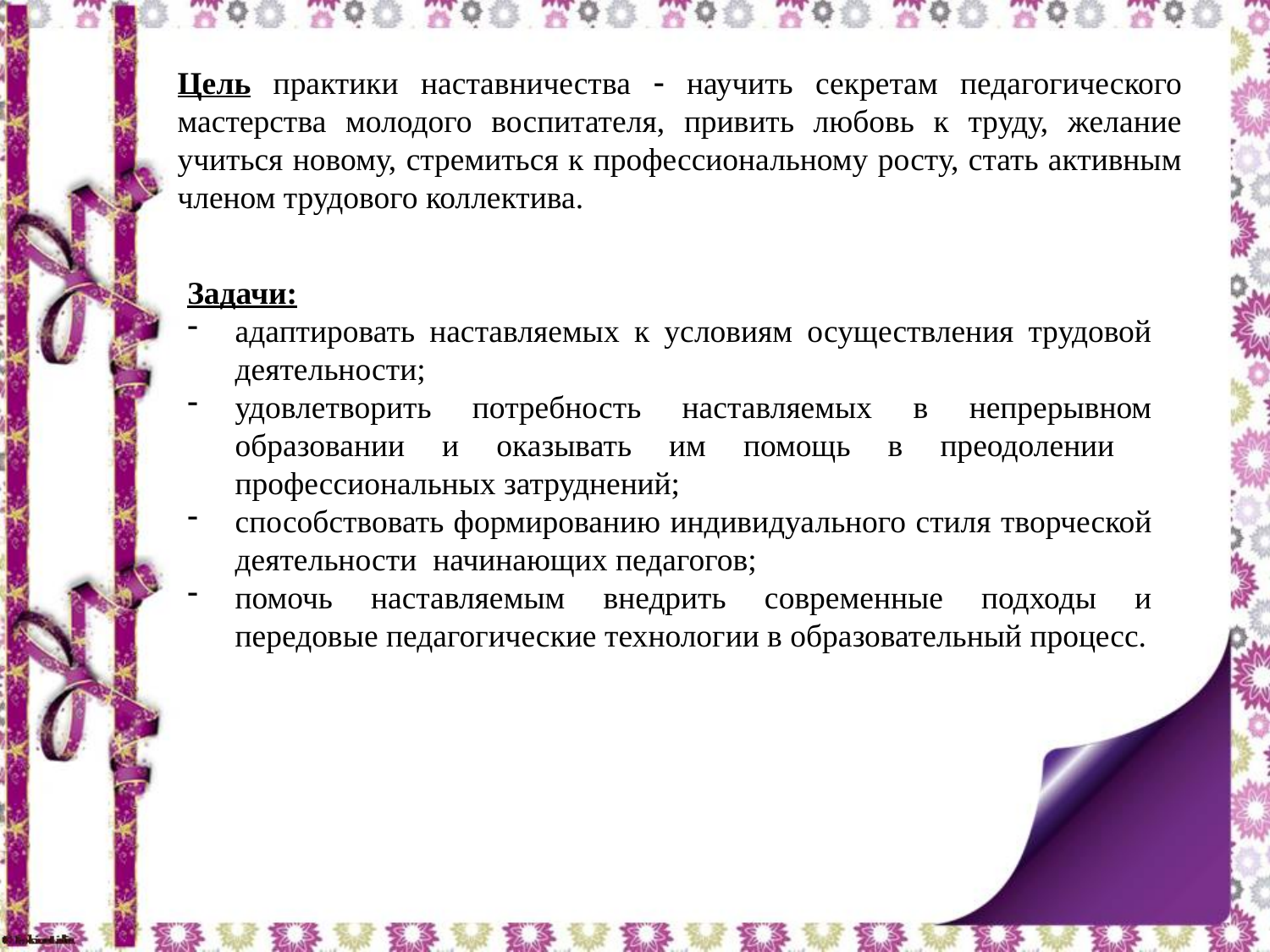

Цель практики наставничества − научить секретам педагогического мастерства молодого воспитателя, привить любовь к труду, желание учиться новому, стремиться к профессиональному росту, стать активным членом трудового коллектива.
Задачи:
адаптировать наставляемых к условиям осуществления трудовой деятельности;
удовлетворить потребность наставляемых в непрерывном образовании и оказывать им помощь в преодолении  профессиональных затруднений;
способствовать формированию индивидуального стиля творческой деятельности  начинающих педагогов;
помочь наставляемым внедрить современные подходы и передовые педагогические технологии в образовательный процесс.